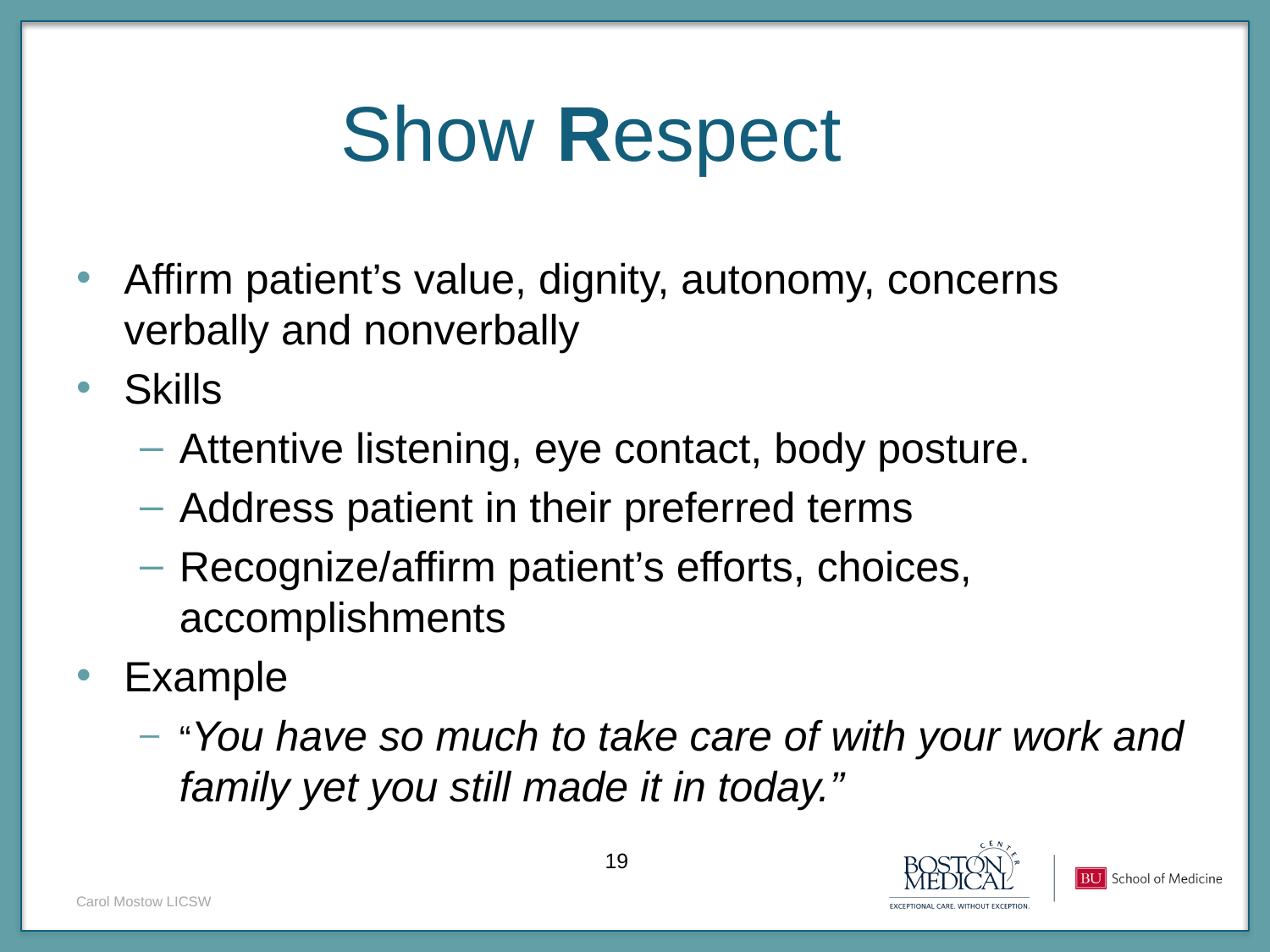

Show Respect

Affirm patient’s value, dignity, autonomy, concerns verbally and nonverbally
Skills
Attentive listening, eye contact, body posture.
Address patient in their preferred terms
Recognize/affirm patient’s efforts, choices, accomplishments
Example
“You have so much to take care of with your work and family yet you still made it in today.”

Carol Mostow LICSW
19